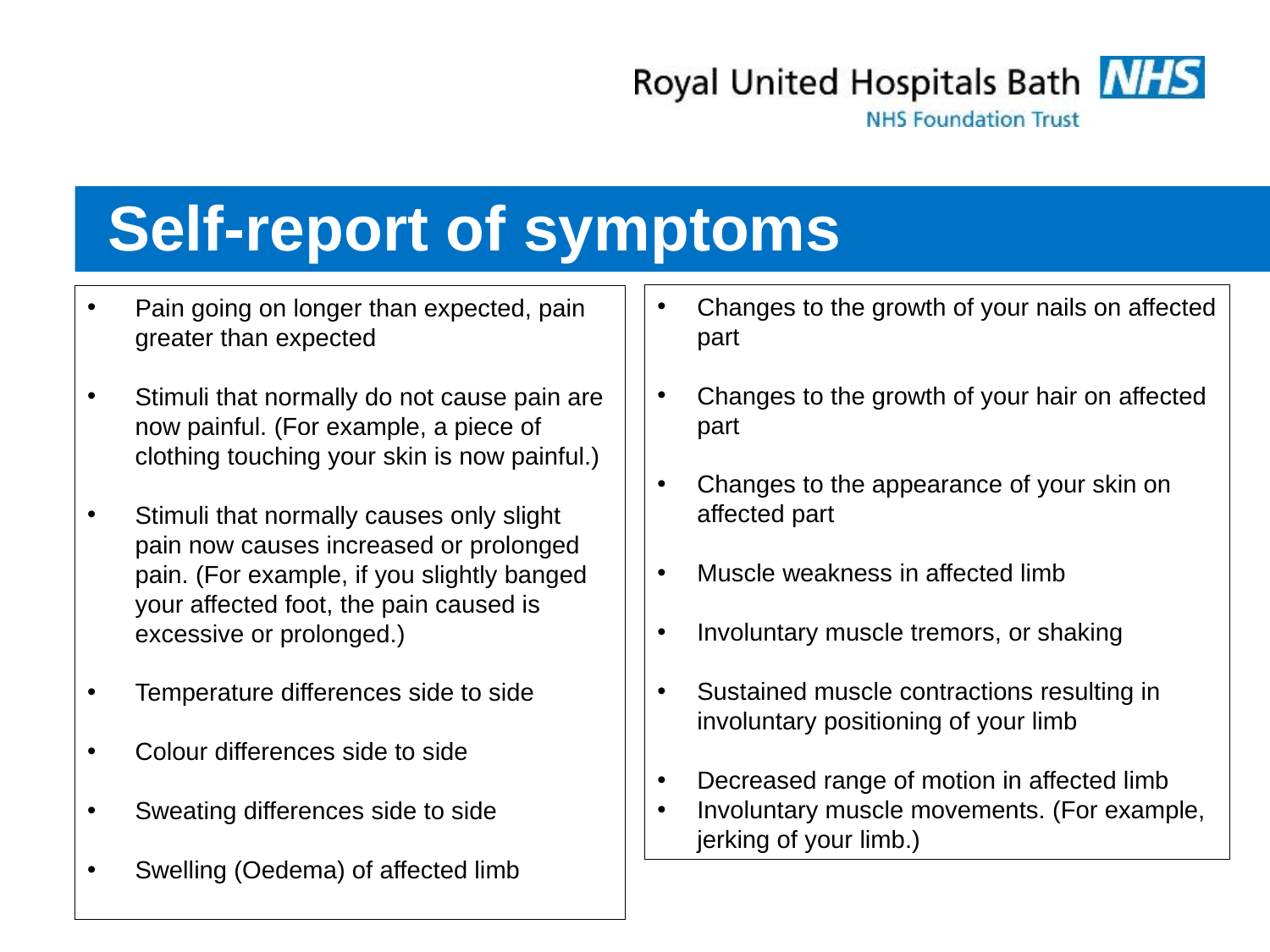

# Self-report of symptoms
Changes to the growth of your nails on affected part

Changes to the growth of your hair on affected part

Changes to the appearance of your skin on affected part

Muscle weakness in affected limb

Involuntary muscle tremors, or shaking

Sustained muscle contractions resulting in involuntary positioning of your limb

Decreased range of motion in affected limb
Involuntary muscle movements. (For example, jerking of your limb.)
Pain going on longer than expected, pain greater than expected

Stimuli that normally do not cause pain are now painful. (For example, a piece of clothing touching your skin is now painful.)

Stimuli that normally causes only slight pain now causes increased or prolonged pain. (For example, if you slightly banged your affected foot, the pain caused is excessive or prolonged.)

Temperature differences side to side

Colour differences side to side

Sweating differences side to side
Swelling (Oedema) of affected limb